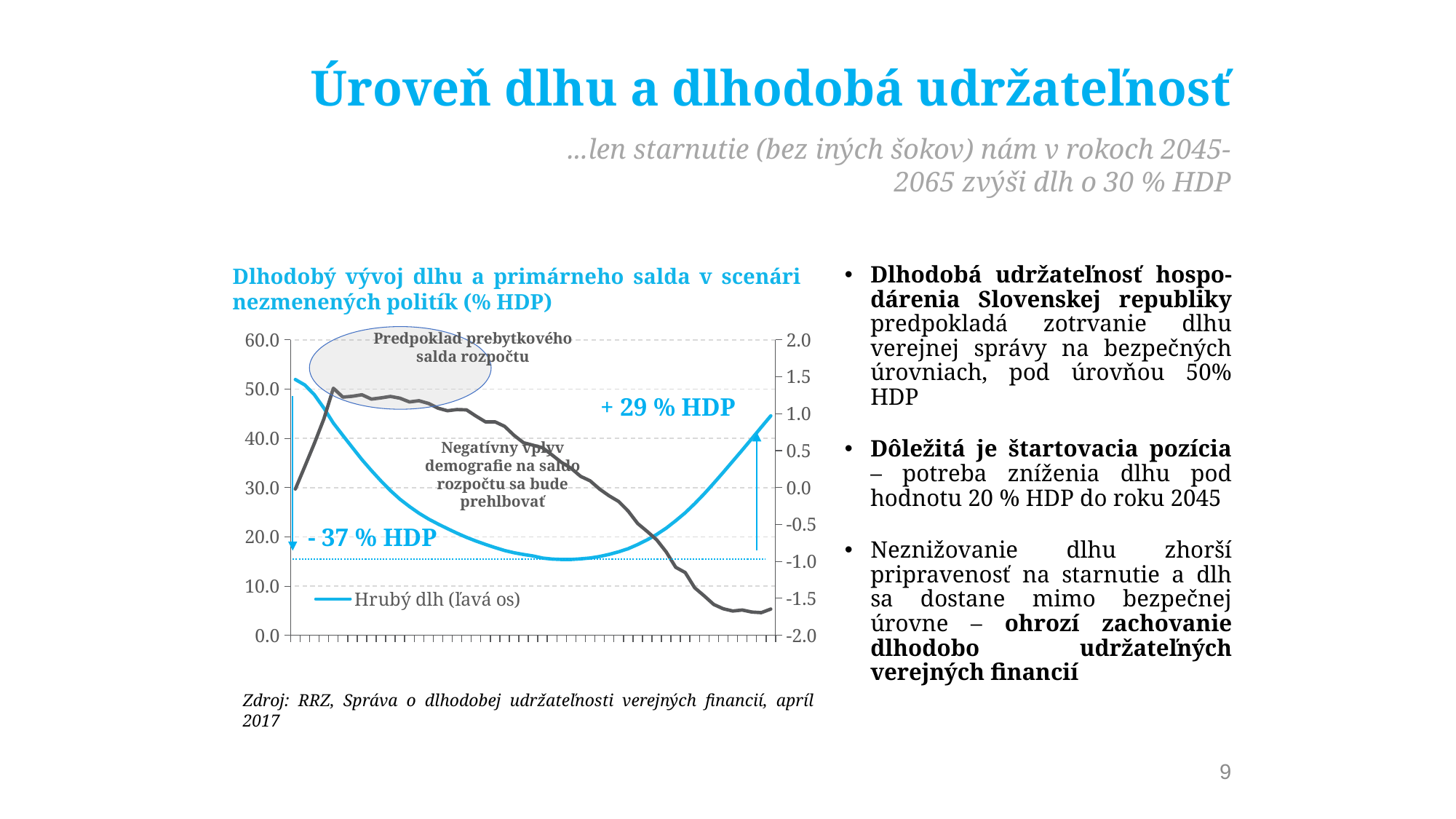

# Úroveň dlhu a dlhodobá udržateľnosť
...len starnutie (bez iných šokov) nám v rokoch 2045-2065 zvýši dlh o 30 % HDP
Dlhodobý vývoj dlhu a primárneho salda v scenári nezmenených politík (% HDP)

Dlhodobá udržateľnosť hospo-dárenia Slovenskej republiky predpokladá zotrvanie dlhu verejnej správy na bezpečných úrovniach, pod úrovňou 50% HDP
Dôležitá je štartovacia pozícia – potreba zníženia dlhu pod hodnotu 20 % HDP do roku 2045
Neznižovanie dlhu zhorší pripravenosť na starnutie a dlh sa dostane mimo bezpečnej úrovne – ohrozí zachovanie dlhodobo udržateľných verejných financií

### Chart

| Category |  |  |
|---|---|---|
| 2016 | 51.94451557871908 | -0.02 |
| 2017 | 50.82764807294326 | 0.2877413539052744 |
| 2018 | 48.847890440382535 | 0.5982441459351536 |
| 2019 | 46.14339007976201 | 0.929839495542895 |
| 2020 | 43.100690970121676 | 1.3450003439577491 |
| 2021 | 40.58347038564189 | 1.2247078435334524 |
| 2022 | 38.108828359080945 | 1.236430840844078 |
| 2023 | 35.68385870809912 | 1.2565120665110656 |
| 2024 | 33.4640146816911 | 1.1977015352077947 |
| 2025 | 31.359302530367916 | 1.2138731866587356 |
| 2026 | 29.386076977109276 | 1.2341642578959107 |
| 2027 | 27.64542463289711 | 1.2100149864926364 |
| 2028 | 26.148860557171872 | 1.1592521927040735 |
| 2029 | 24.797532510298936 | 1.175680648983345 |
| 2030 | 23.6189673490701 | 1.13898087503386 |
| 2031 | 22.6024216973803 | 1.0752112616287384 |
| 2032 | 21.648168501600047 | 1.0403962436309449 |
| 2033 | 20.733305691363164 | 1.056190881037138 |
| 2034 | 19.88556464819687 | 1.0516782360611627 |
| 2035 | 19.137819273722037 | 0.967381678493884 |
| 2036 | 18.456924578879555 | 0.8896441046279188 |
| 2037 | 17.811928315530473 | 0.8900226221443498 |
| 2038 | 17.219155633451468 | 0.8296533270037679 |
| 2039 | 16.763127809071683 | 0.7075541760801964 |
| 2040 | 16.41344691157627 | 0.6073314557429543 |
| 2041 | 16.1048160162189 | 0.5734851735351828 |
| 2042 | 15.677607503535418 | 0.5389723540469743 |
| 2043 | 15.479415146274283 | 0.44124962741423535 |
| 2044 | 15.401347014565669 | 0.3396116314365042 |
| 2045 | 15.398264804513824 | 0.26137340580277935 |
| 2046 | 15.520800695958886 | 0.1519229104992881 |
| 2047 | 15.69473887916661 | 0.09174983370939532 |
| 2048 | 16.00704274876235 | -0.020589583042190288 |
| 2049 | 16.43518203905993 | -0.1113195943030199 |
| 2050 | 16.95776230876059 | -0.1879147735027101 |
| 2051 | 17.582164522020555 | -0.3181003400828798 |
| 2052 | 18.42874303549049 | -0.4866956633659137 |
| 2053 | 19.394801179214227 | -0.5945394295220578 |
| 2054 | 20.47527447430741 | -0.7072041863090573 |
| 2055 | 21.75460978504418 | -0.8715547350079342 |
| 2056 | 23.26454473187869 | -1.0793237509247273 |
| 2057 | 24.878737094890205 | -1.1505991112748872 |
| 2058 | 26.735692622907255 | -1.3568228851142832 |
| 2059 | 28.740209495469497 | -1.4666302538800722 |
| 2060 | 30.883178239889997 | -1.582737151683488 |
| 2061 | 33.10033474800371 | -1.6406148665305138 |
| 2062 | 35.36272396343231 | -1.6706463176655426 |
| 2063 | 37.62766906868296 | -1.65752497728464 |
| 2064 | 39.94144646486188 | -1.6851063150649974 |
| 2065 | 42.2726988766797 | -1.6933214505660543 |
| 2066 | 44.571162606630644 | -1.6446923534274913 |
Predpoklad prebytkového salda rozpočtu

+ 29 % HDP
Negatívny vplyv demografie na saldo rozpočtu sa bude prehlbovať
- 37 % HDP
Zdroj: RRZ, Správa o dlhodobej udržateľnosti verejných financií, apríl 2017
9